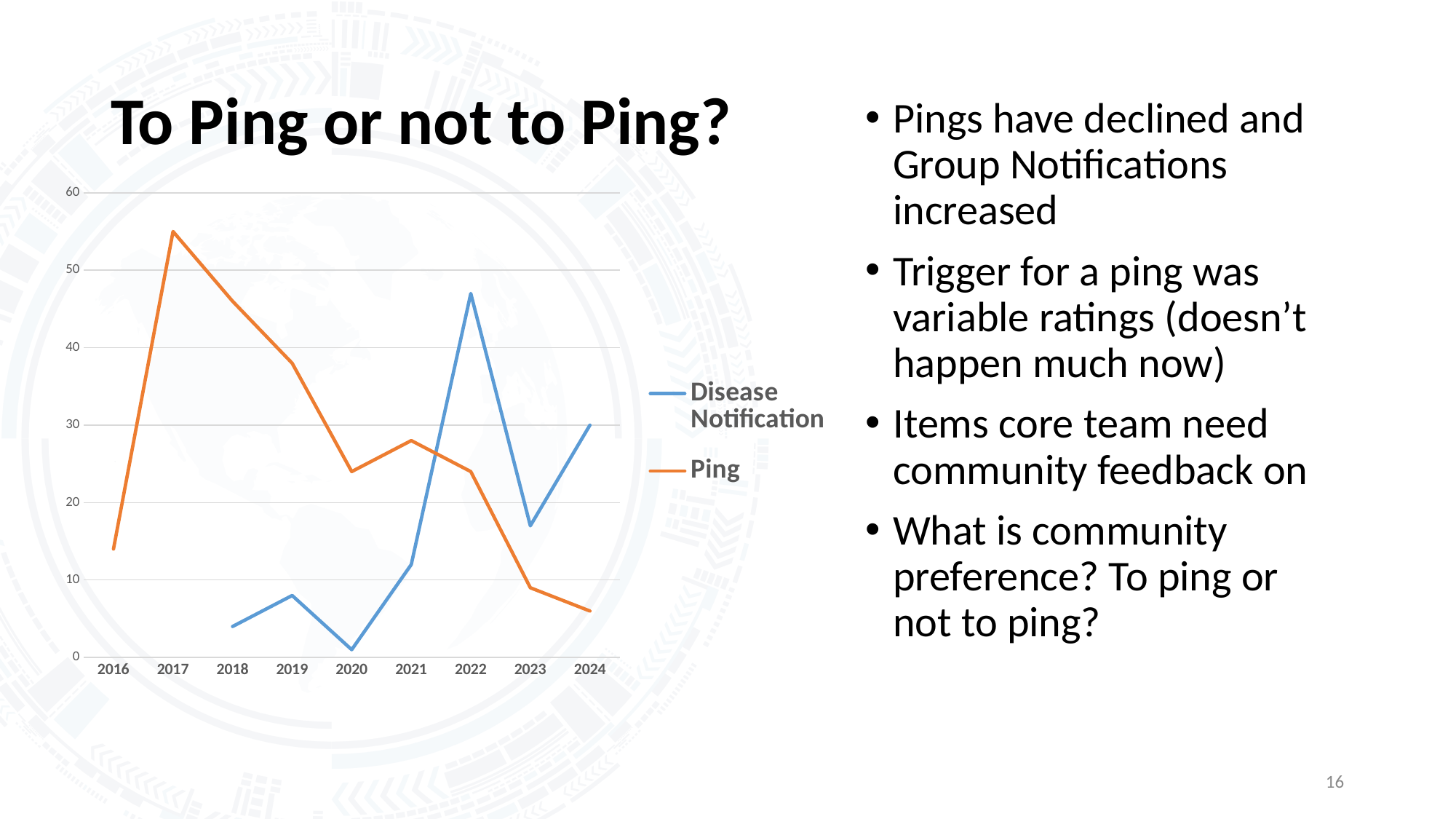

# To Ping or not to Ping?
Pings have declined and Group Notifications increased
Trigger for a ping was variable ratings (doesn’t happen much now)
Items core team need community feedback on
What is community preference? To ping or not to ping?

### Chart

| Category | Disease Notification | Ping |
|---|---|---|
| 2016 | None | 14.0 |
| 2017 | None | 55.0 |
| 2018 | 4.0 | 46.0 |
| 2019 | 8.0 | 38.0 |
| 2020 | 1.0 | 24.0 |
| 2021 | 12.0 | 28.0 |
| 2022 | 47.0 | 24.0 |
| 2023 | 17.0 | 9.0 |
| 2024 | 30.0 | 6.0 |
16